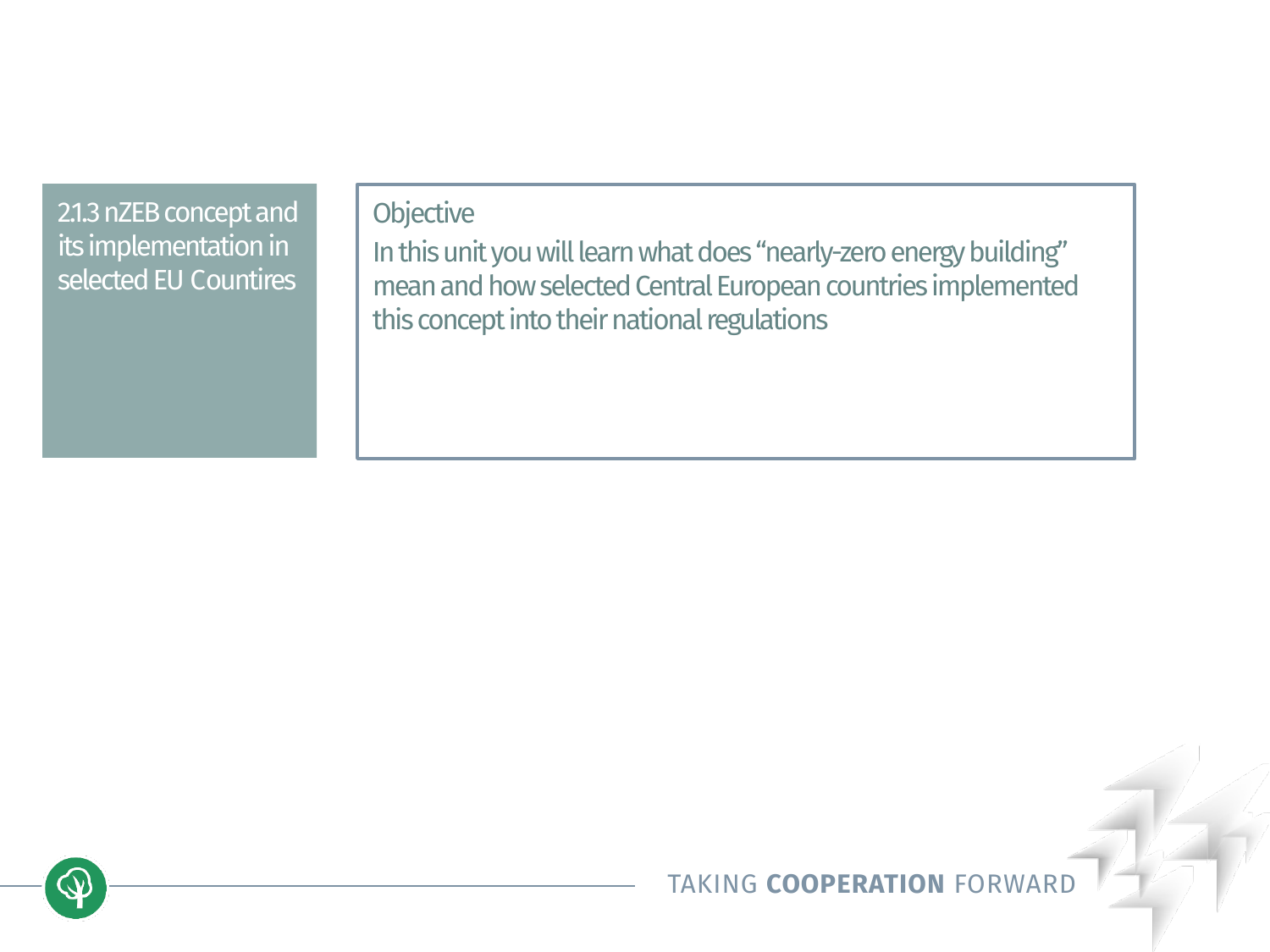

2.1.3 nZEB concept and its implementation in selected EU Countires
Objective
In this unit you will learn what does “nearly-zero energy building” mean and how selected Central European countries implemented this concept into their national regulations